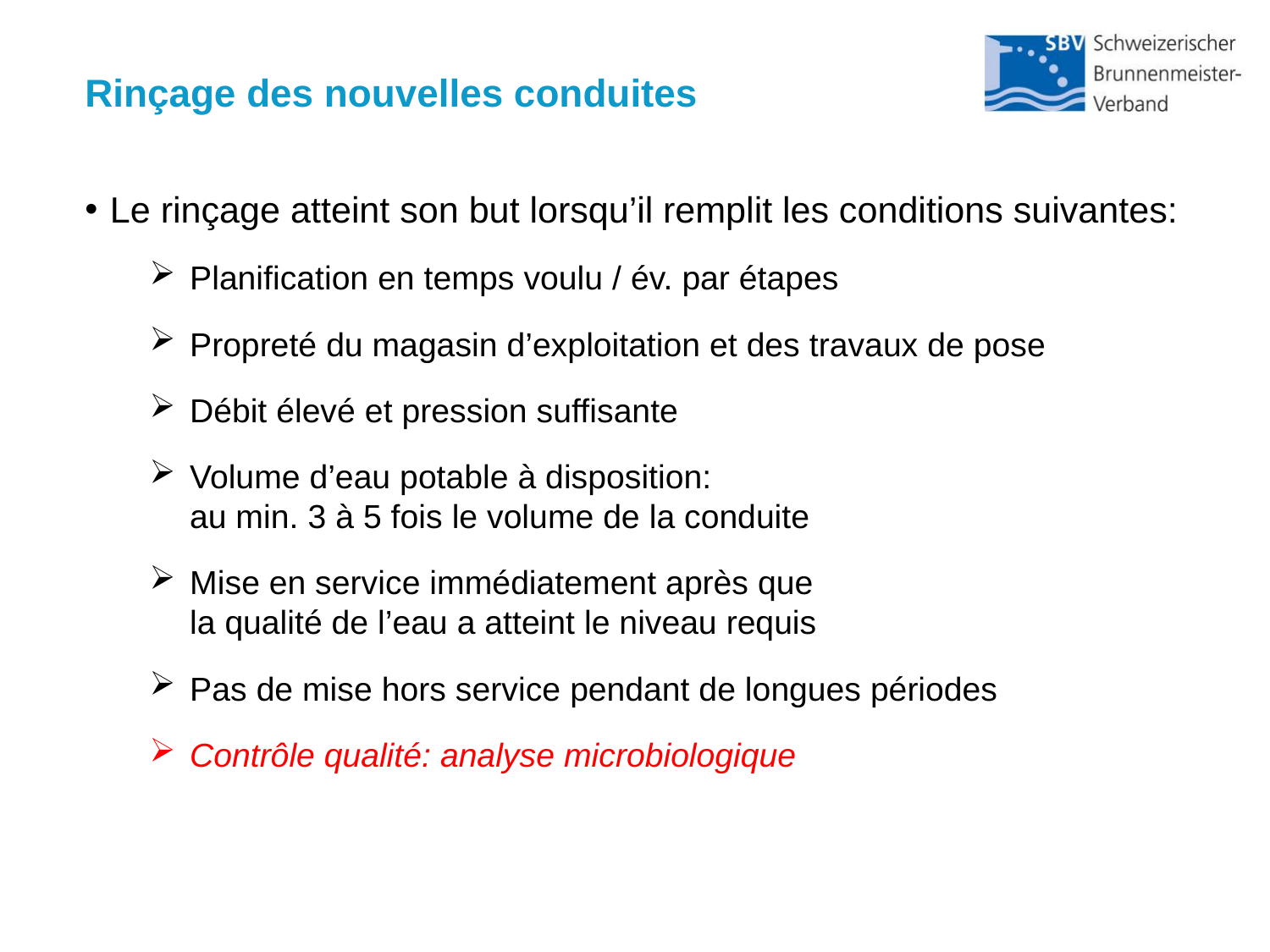

Rinçage des nouvelles conduites
Le rinçage atteint son but lorsqu’il remplit les conditions suivantes:
Planification en temps voulu / év. par étapes
Propreté du magasin d’exploitation et des travaux de pose
Débit élevé et pression suffisante
Volume d’eau potable à disposition:
au min. 3 à 5 fois le volume de la conduite
Mise en service immédiatement après que
la qualité de l’eau a atteint le niveau requis
Pas de mise hors service pendant de longues périodes
Contrôle qualité: analyse microbiologique